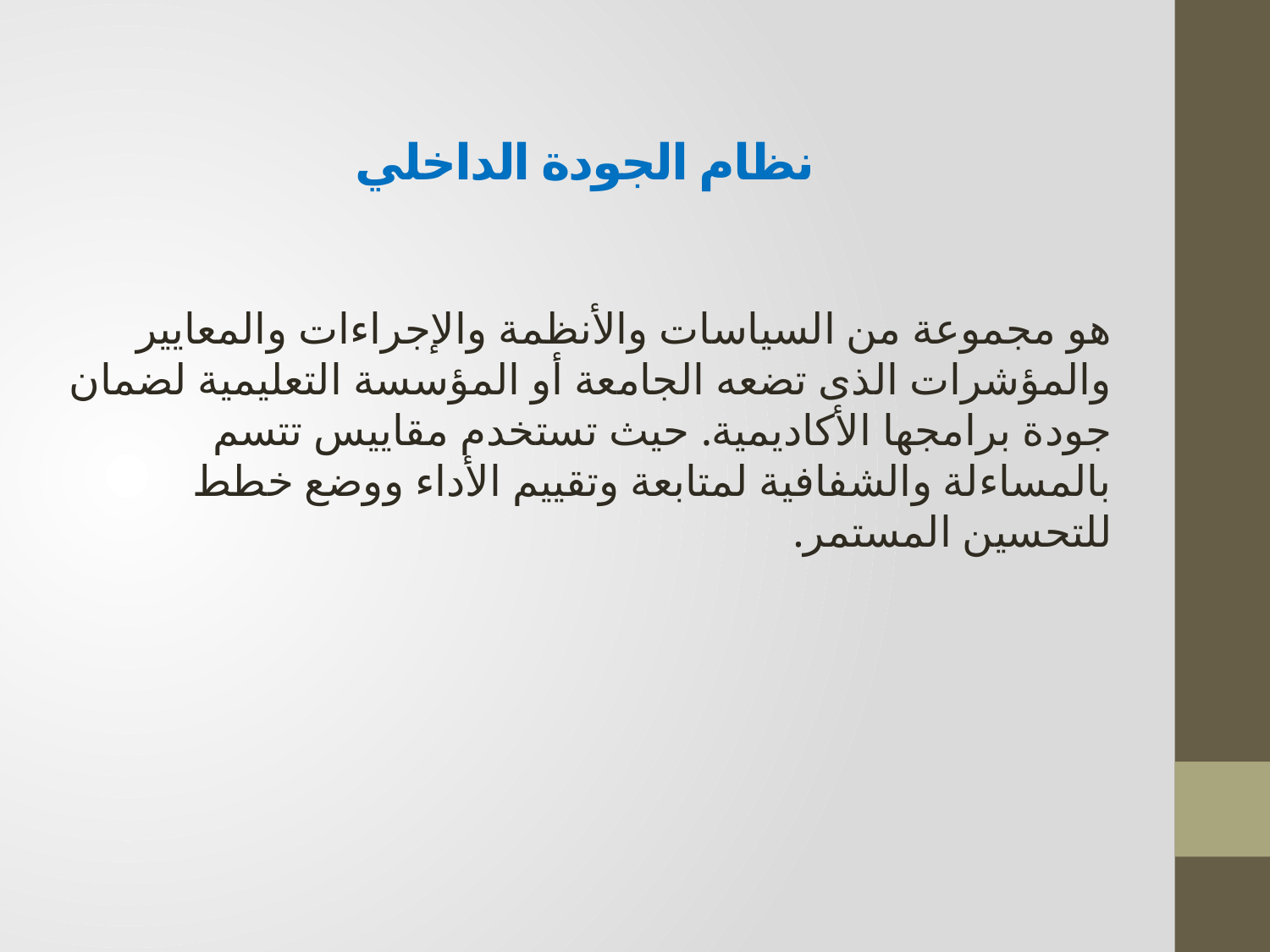

# نظام الجودة الداخلي
هو مجموعة من السياسات والأنظمة والإجراءات والمعايير والمؤشرات الذى تضعه الجامعة أو المؤسسة التعليمية لضمان جودة برامجها الأكاديمية. حيث تستخدم مقاييس تتسم بالمساءلة والشفافية لمتابعة وتقييم الأداء ووضع خطط للتحسين المستمر.